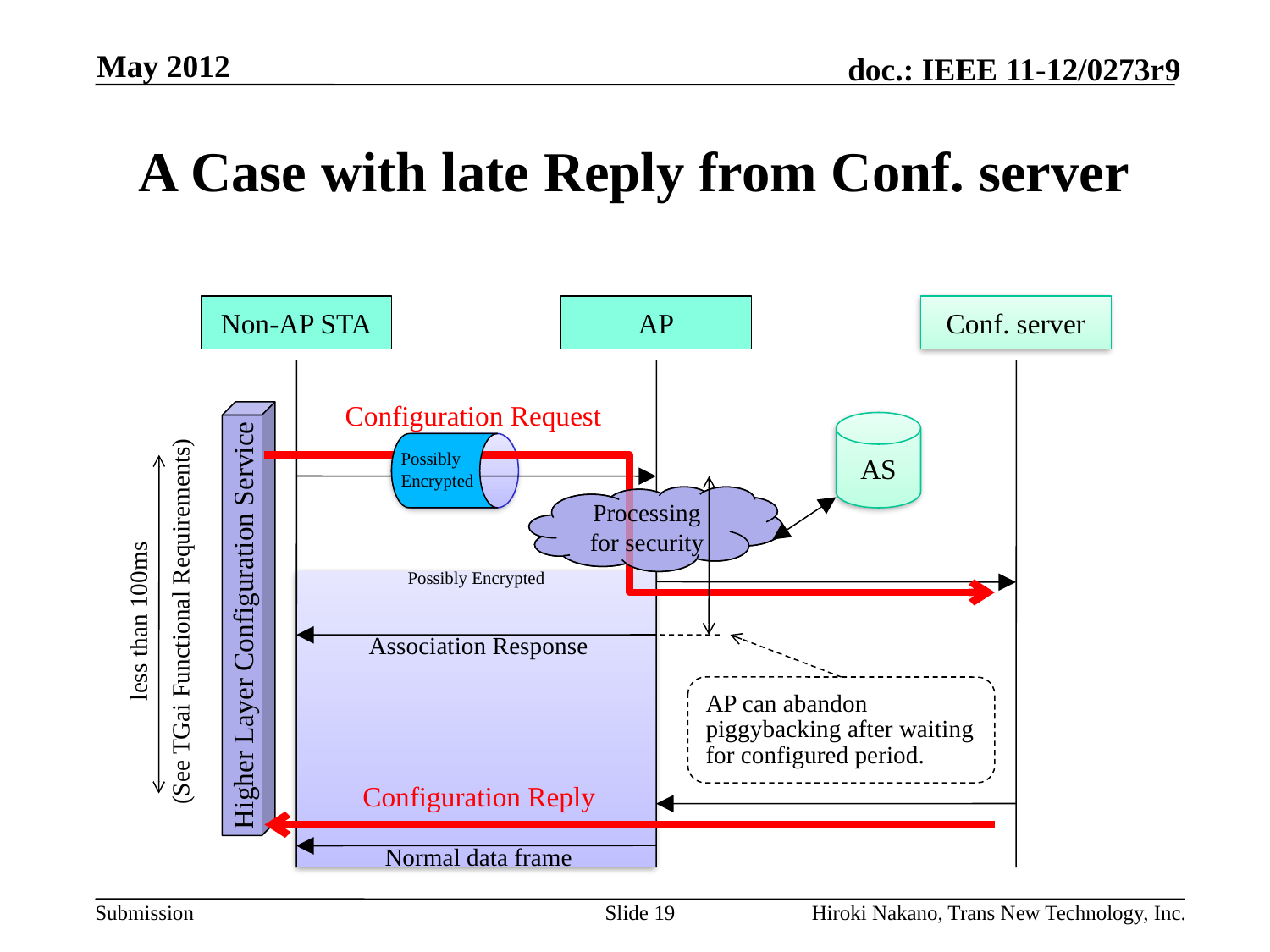

May 2012
# A Case with late Reply from Conf. server
Non-AP STA
AP
Conf. server
Configuration Request
Higher Layer Configuration Service
AS

Possibly
Encrypted

Processing for security
Possibly Encrypted

(See TGai Functional Requirements)
less than 100ms
Association Response
AP can abandon piggybacking after waiting for configured period.
Configuration Reply
Normal data frame
Slide 19
Hiroki Nakano, Trans New Technology, Inc.